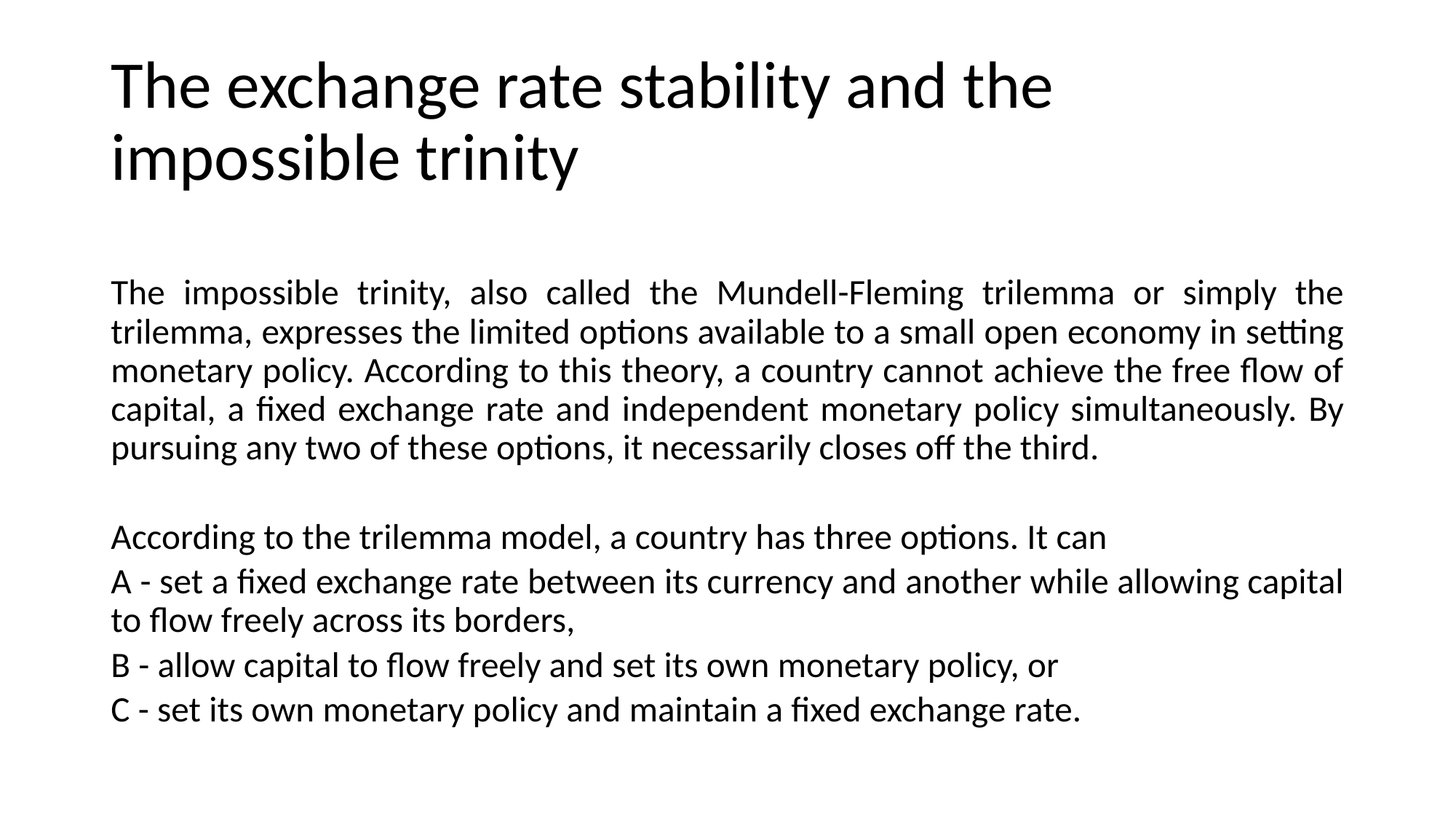

# The exchange rate stability and the impossible trinity

The impossible trinity, also called the Mundell-Fleming trilemma or simply the trilemma, expresses the limited options available to a small open economy in setting monetary policy. According to this theory, a country cannot achieve the free flow of capital, a fixed exchange rate and independent monetary policy simultaneously. By pursuing any two of these options, it necessarily closes off the third.

According to the trilemma model, a country has three options. It can
A - set a fixed exchange rate between its currency and another while allowing capital to flow freely across its borders,
B - allow capital to flow freely and set its own monetary policy, or
C - set its own monetary policy and maintain a fixed exchange rate.